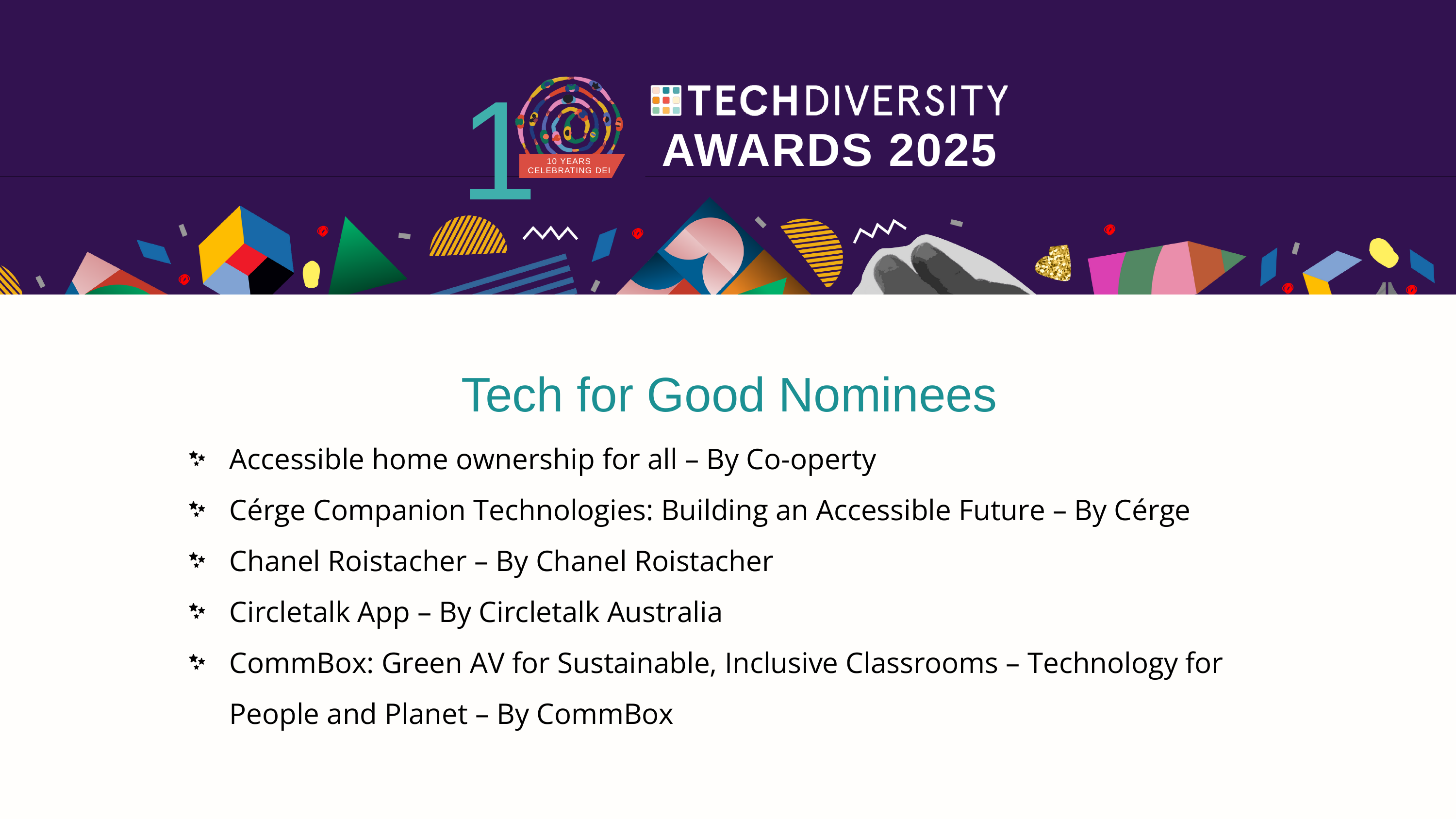

1

AWARDS 2025

10 YEARS CELEBRATING DEI

Tech for Good Nominees
Accessible home ownership for all – By Co-operty
Cérge Companion Technologies: Building an Accessible Future – By Cérge
Chanel Roistacher – By Chanel Roistacher
Circletalk App – By Circletalk Australia
CommBox: Green AV for Sustainable, Inclusive Classrooms – Technology for People and Planet – By CommBox